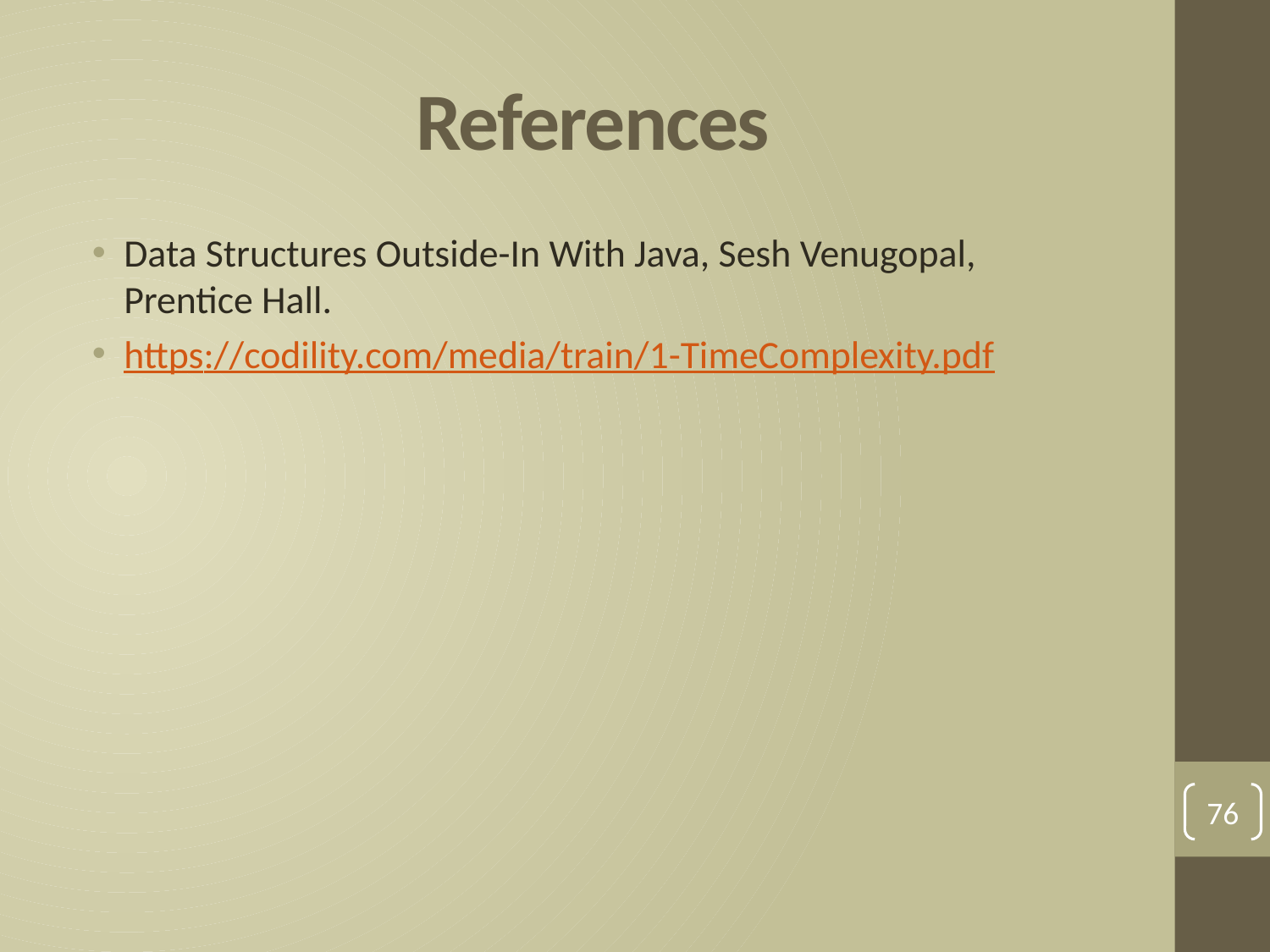

# References
Data Structures Outside-In With Java, Sesh Venugopal, Prentice Hall.
https://codility.com/media/train/1-TimeComplexity.pdf

76